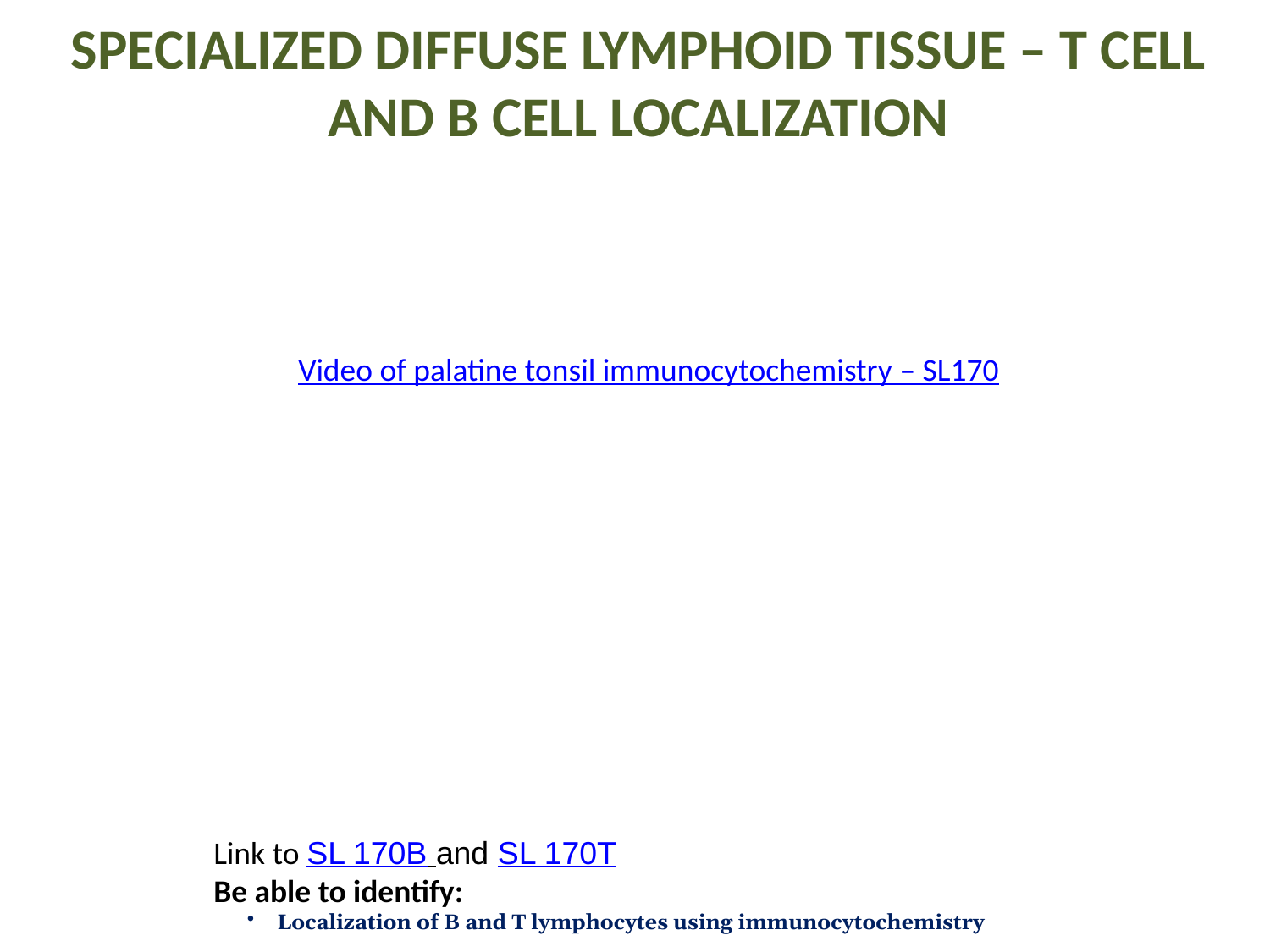

Specialized Diffuse lymphoid tissue – T cell And B cell localization
Video of palatine tonsil immunocytochemistry – SL170
Link to SL 170B and SL 170T
Be able to identify:
Localization of B and T lymphocytes using immunocytochemistry